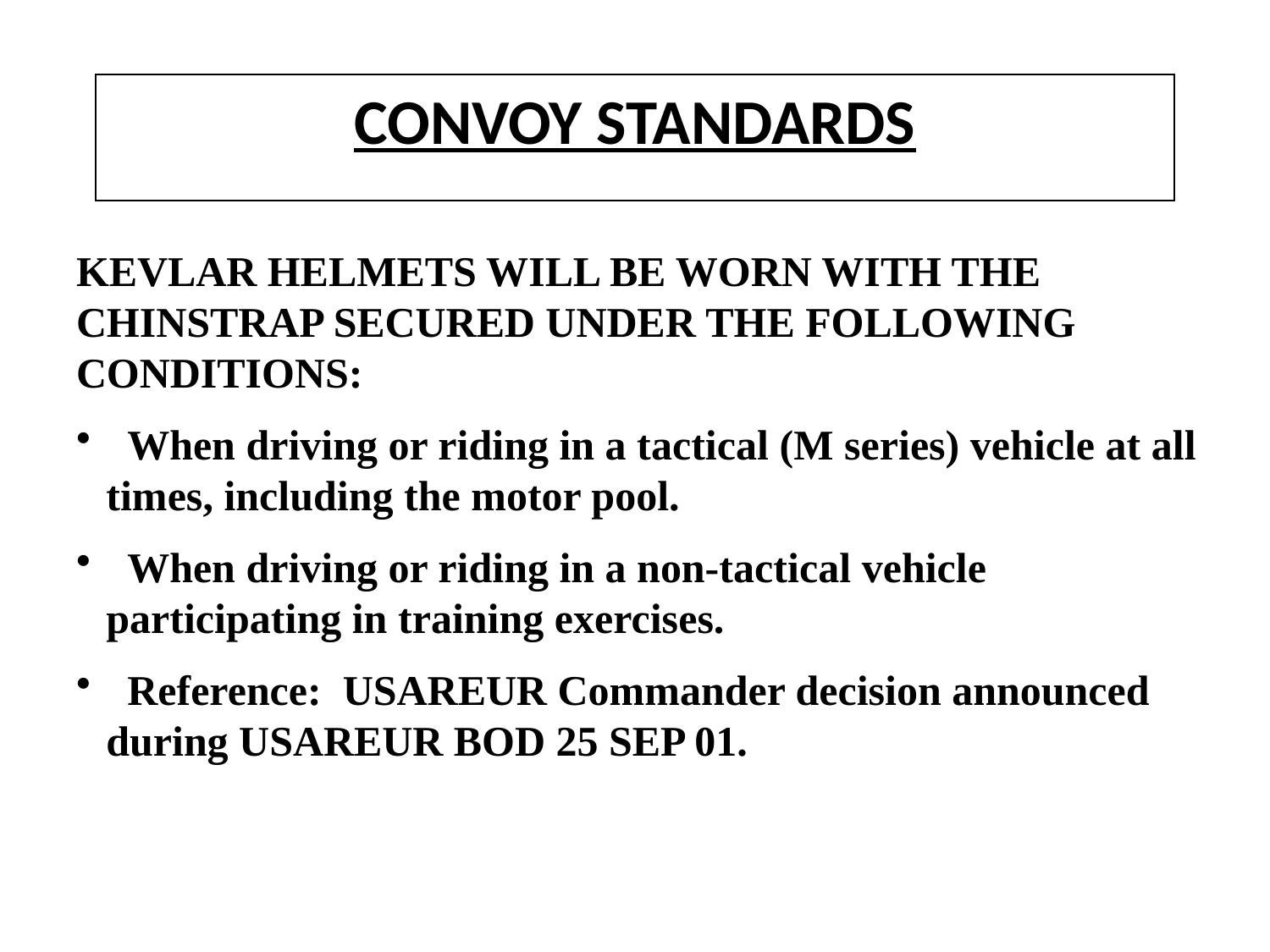

# CONVOY STANDARDS
KEVLAR HELMETS WILL BE WORN WITH THE CHINSTRAP SECURED UNDER THE FOLLOWING CONDITIONS:
  When driving or riding in a tactical (M series) vehicle at all times, including the motor pool.
  When driving or riding in a non-tactical vehicle participating in training exercises.
  Reference:  USAREUR Commander decision announced during USAREUR BOD 25 SEP 01.